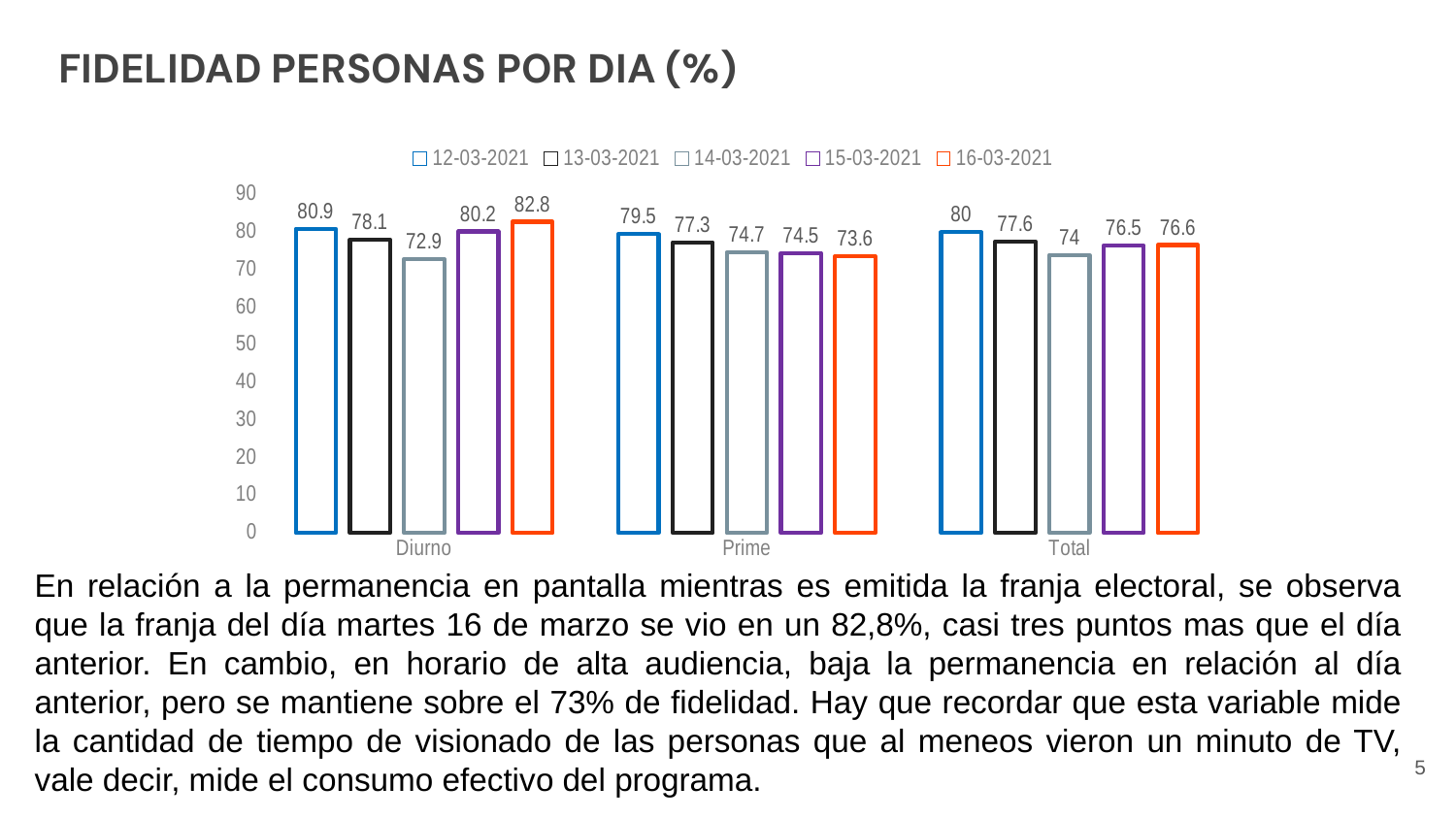

FIDELIDAD PERSONAS POR DIA (%)

### Chart

| Category | 12-03-2021 | 13-03-2021 | 14-03-2021 | 15-03-2021 | 16-03-2021 |
|---|---|---|---|---|---|
| Diurno | 80.9 | 78.1 | 72.9 | 80.2 | 82.8 |
| Prime | 79.5 | 77.3 | 74.7 | 74.5 | 73.6 |
| Total | 80.0 | 77.6 | 74.0 | 76.5 | 76.6 |
En relación a la permanencia en pantalla mientras es emitida la franja electoral, se observa que la franja del día martes 16 de marzo se vio en un 82,8%, casi tres puntos mas que el día anterior. En cambio, en horario de alta audiencia, baja la permanencia en relación al día anterior, pero se mantiene sobre el 73% de fidelidad. Hay que recordar que esta variable mide la cantidad de tiempo de visionado de las personas que al meneos vieron un minuto de TV, vale decir, mide el consumo efectivo del programa.
5